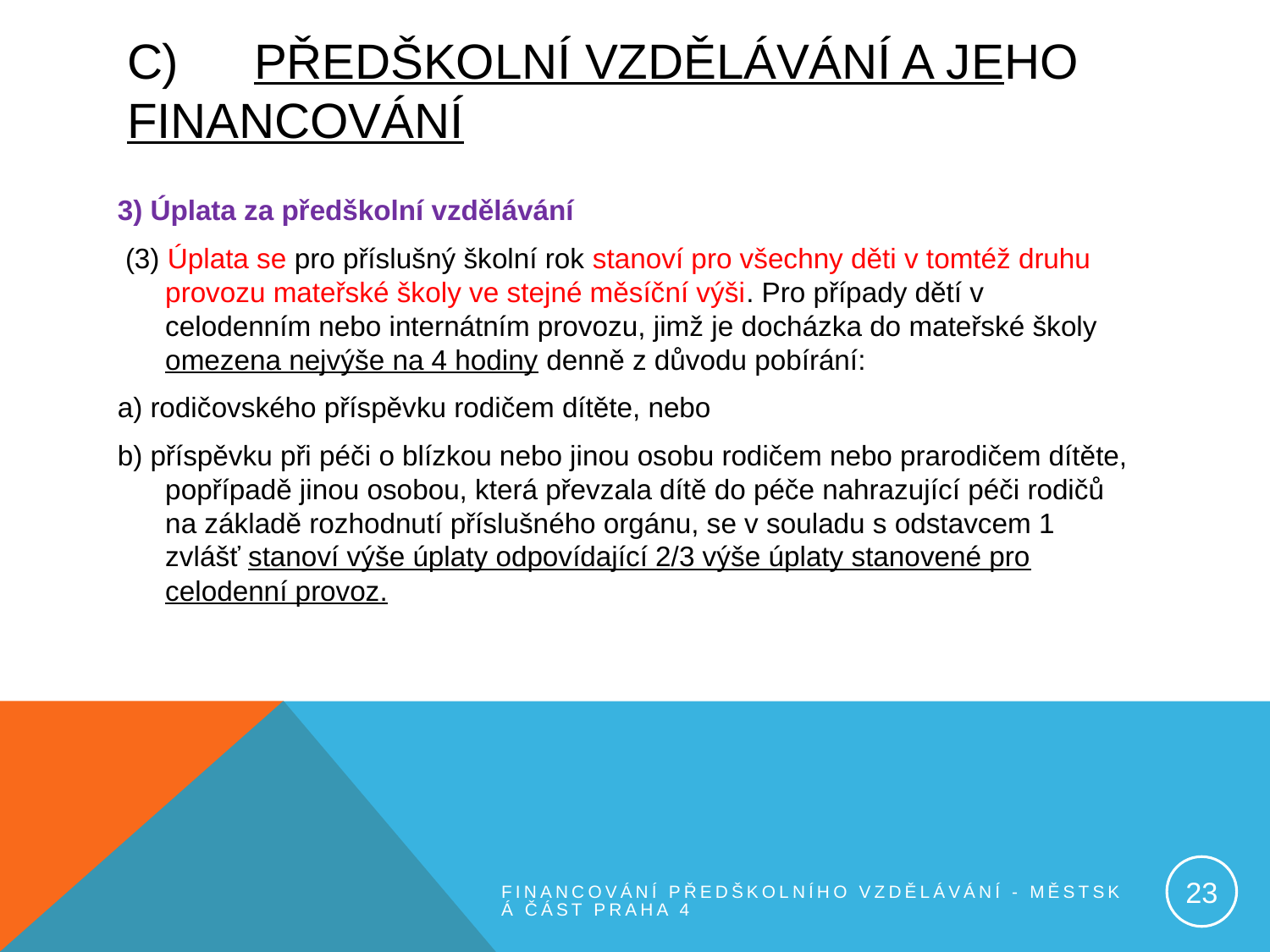

# C)	PŘEDŠKOLNÍ VZDĚLÁVÁNÍ A JEHO 	FINANCOVÁNÍ
3) Úplata za předškolní vzdělávání
 (3) Úplata se pro příslušný školní rok stanoví pro všechny děti v tomtéž druhu provozu mateřské školy ve stejné měsíční výši. Pro případy dětí v celodenním nebo internátním provozu, jimž je docházka do mateřské školy omezena nejvýše na 4 hodiny denně z důvodu pobírání:
a) rodičovského příspěvku rodičem dítěte, nebo
b) příspěvku při péči o blízkou nebo jinou osobu rodičem nebo prarodičem dítěte, popřípadě jinou osobou, která převzala dítě do péče nahrazující péči rodičů na základě rozhodnutí příslušného orgánu, se v souladu s odstavcem 1 zvlášť stanoví výše úplaty odpovídající 2/3 výše úplaty stanovené pro celodenní provoz.

23
Financování předškolního vzdělávání - městská část Praha 4